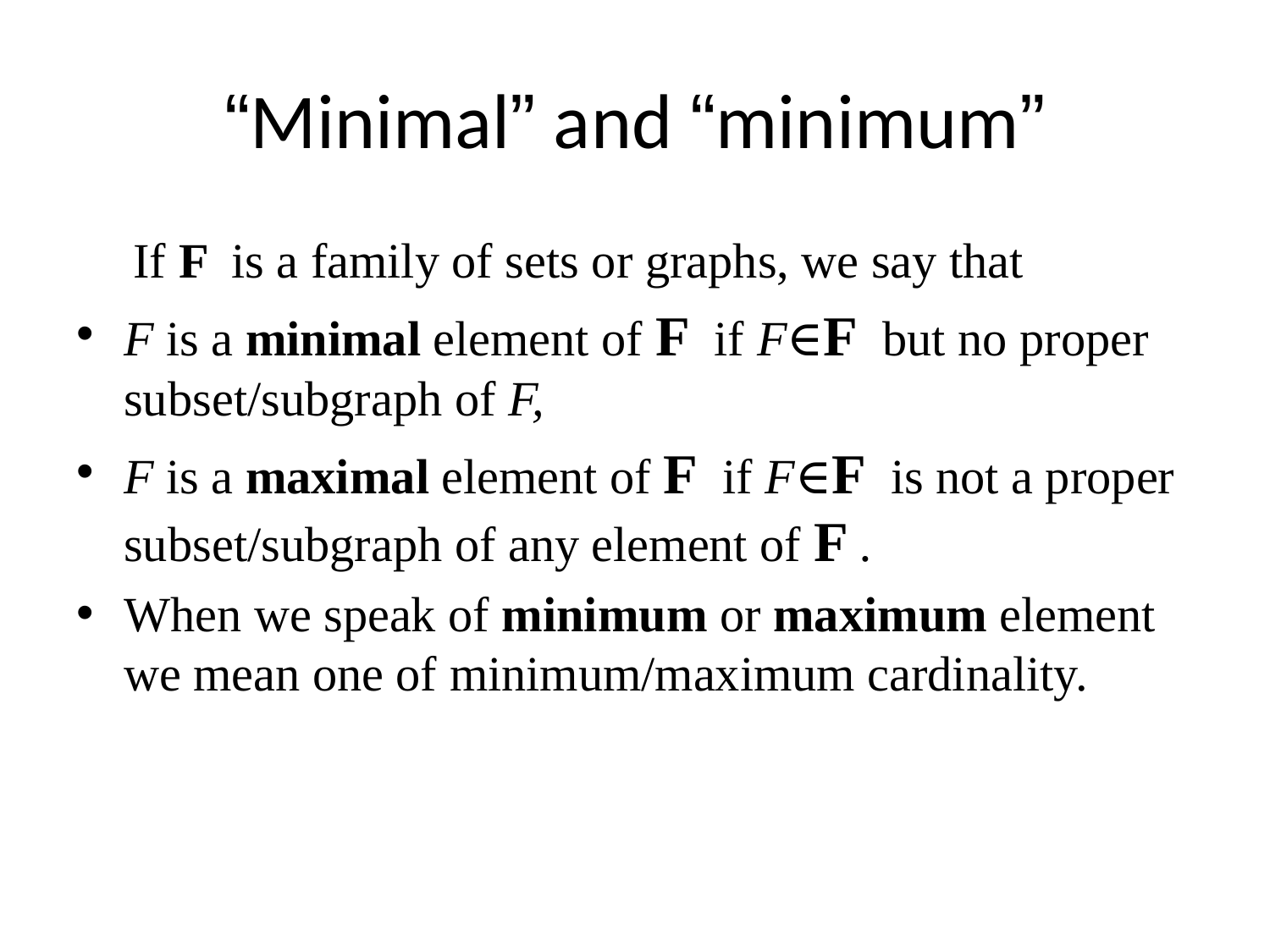

# “Minimal” and “minimum”
     If F  is a family of sets or graphs, we say that
F is a minimal element of F  if F∈F  but no proper subset/subgraph of F,
F is a maximal element of F  if F∈F  is not a proper subset/subgraph of any element of F .
When we speak of minimum or maximum element we mean one of minimum/maximum cardinality.